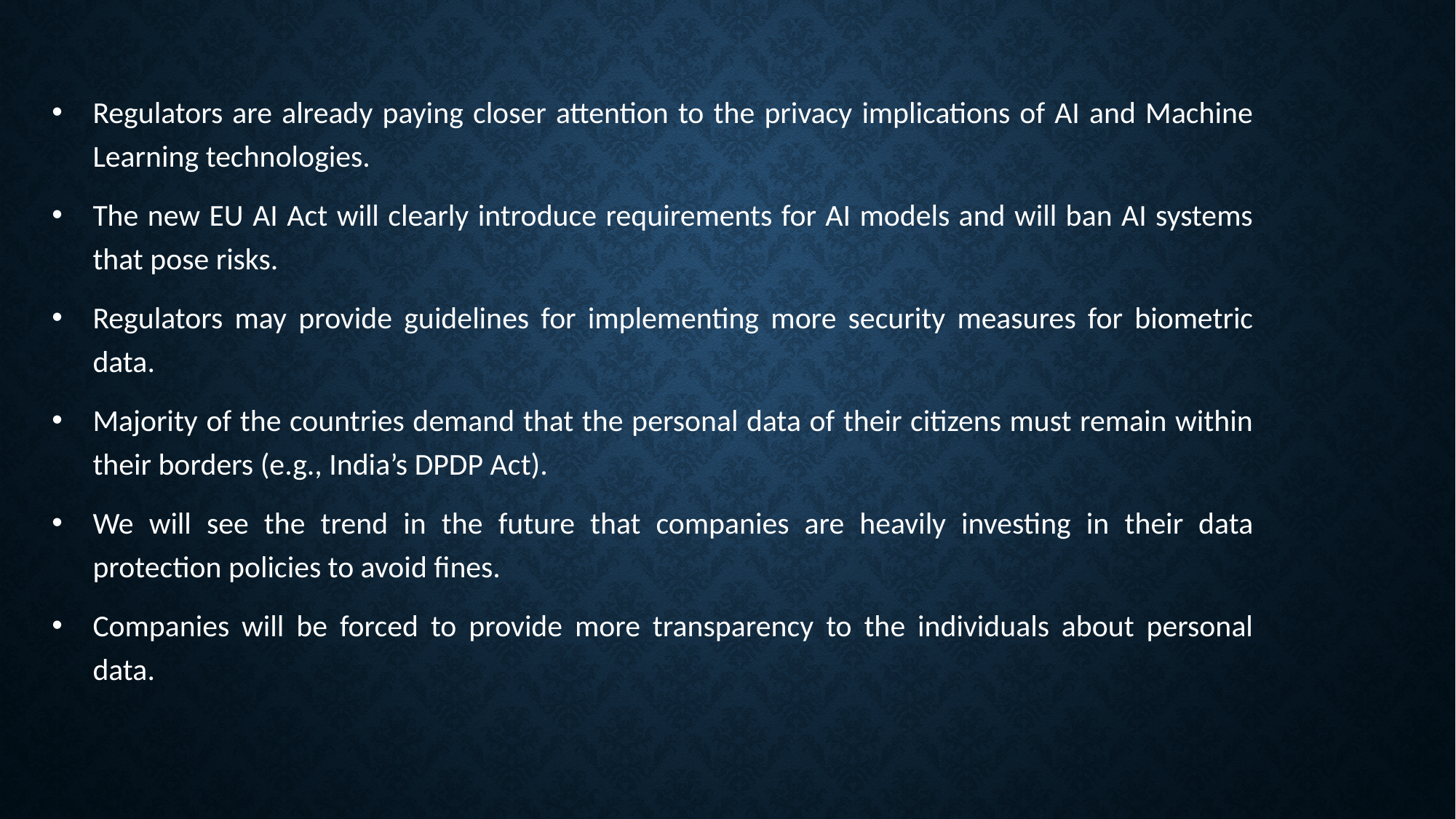

Regulators are already paying closer attention to the privacy implications of AI and Machine Learning technologies.
The new EU AI Act will clearly introduce requirements for AI models and will ban AI systems that pose risks.
Regulators may provide guidelines for implementing more security measures for biometric data.
Majority of the countries demand that the personal data of their citizens must remain within their borders (e.g., India’s DPDP Act).
We will see the trend in the future that companies are heavily investing in their data protection policies to avoid fines.
Companies will be forced to provide more transparency to the individuals about personal data.